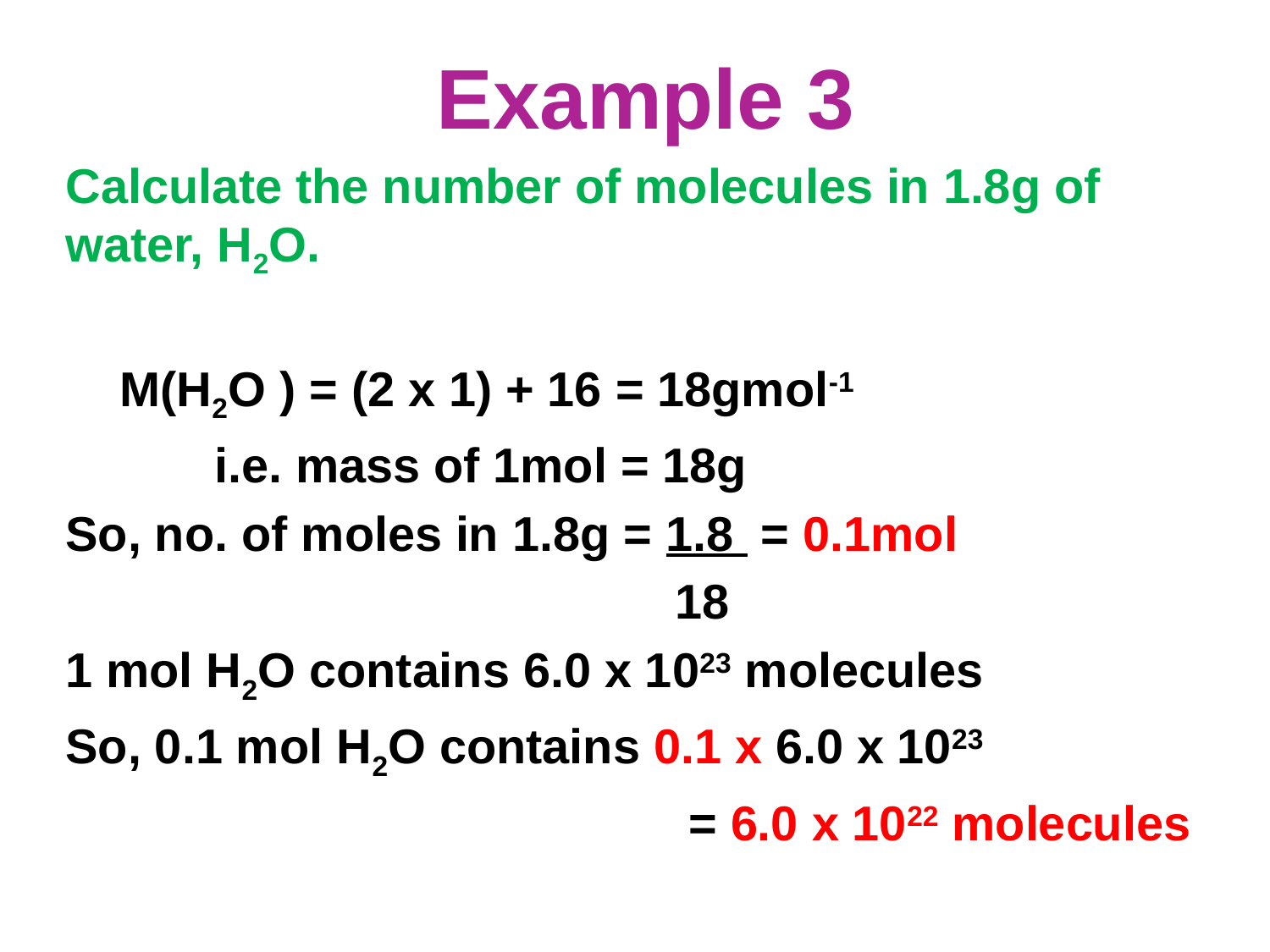

# Example 3
Calculate the number of molecules in 1.8g of water, H2O.

    M(H2O ) = (2 x 1) + 16 = 18gmol-1
           i.e. mass of 1mol = 18g
So, no. of moles in 1.8g = 1.8  = 0.1mol
                                             18
1 mol H2O contains 6.0 x 1023 molecules
So, 0.1 mol H2O contains 0.1 x 6.0 x 1023
                                              = 6.0 x 1022 molecules